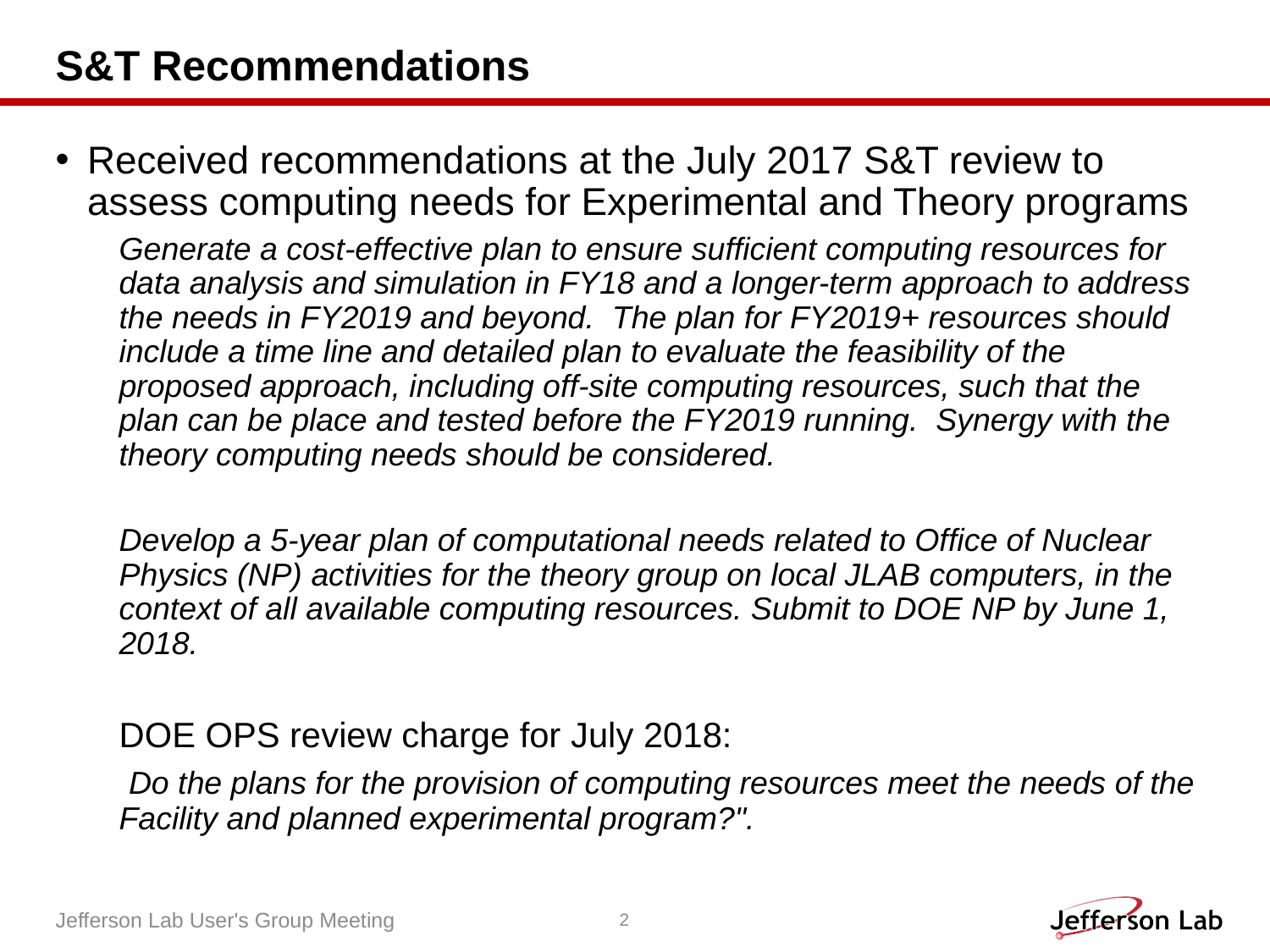

# S&T Recommendations
Received recommendations at the July 2017 S&T review to assess computing needs for Experimental and Theory programs
Generate a cost-effective plan to ensure sufficient computing resources for data analysis and simulation in FY18 and a longer-term approach to address the needs in FY2019 and beyond.  The plan for FY2019+ resources should include a time line and detailed plan to evaluate the feasibility of the proposed approach, including off-site computing resources, such that the plan can be place and tested before the FY2019 running.  Synergy with the theory computing needs should be considered.

Develop a 5-year plan of computational needs related to Office of Nuclear Physics (NP) activities for the theory group on local JLAB computers, in the context of all available computing resources. Submit to DOE NP by June 1, 2018.

DOE OPS review charge for July 2018:
 Do the plans for the provision of computing resources meet the needs of the Facility and planned experimental program?".
Jefferson Lab User's Group Meeting
2